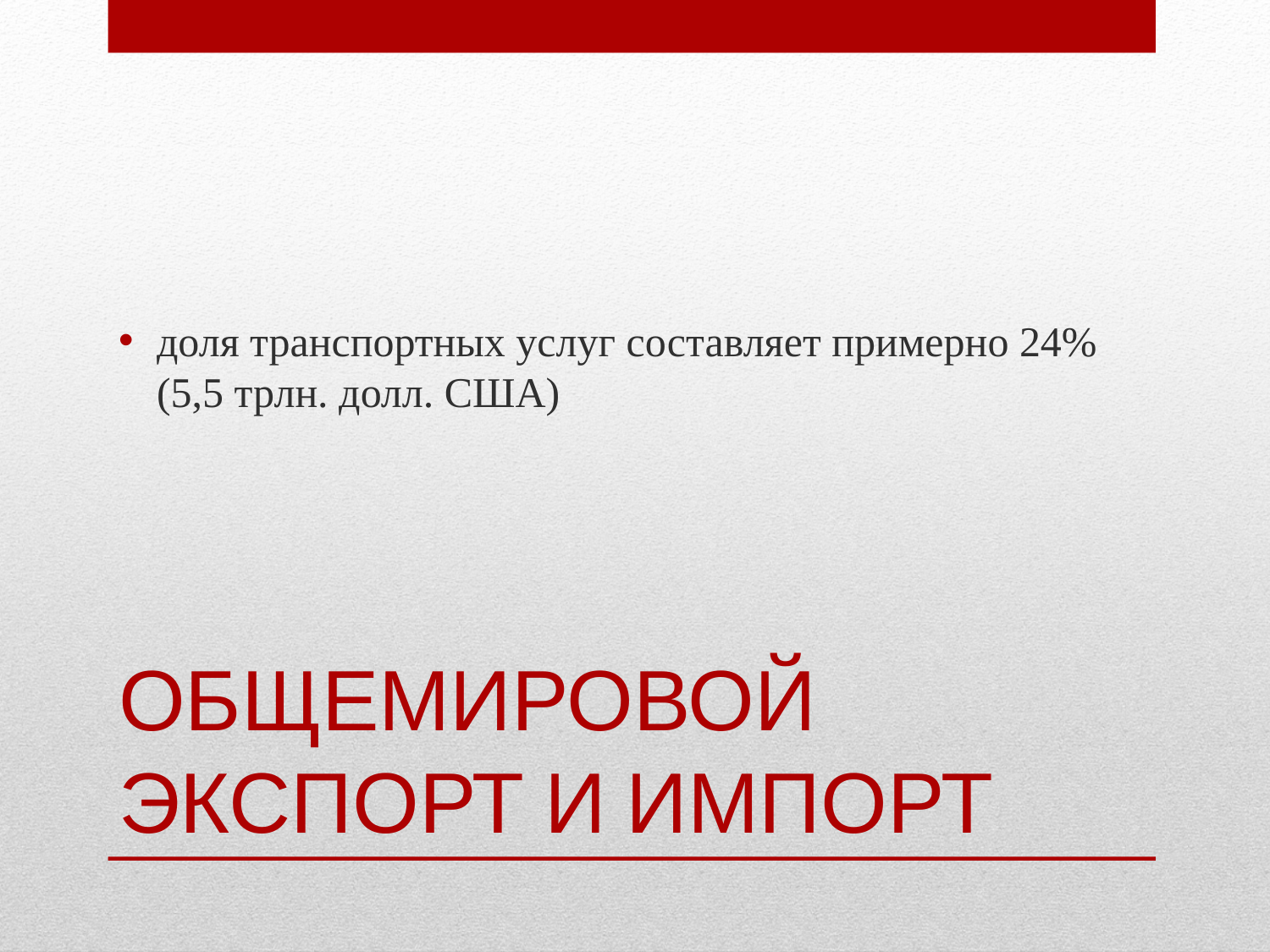

доля транспортных услуг составляет примерно 24% (5,5 трлн. долл. США)
# общемировой экспорт и импорт